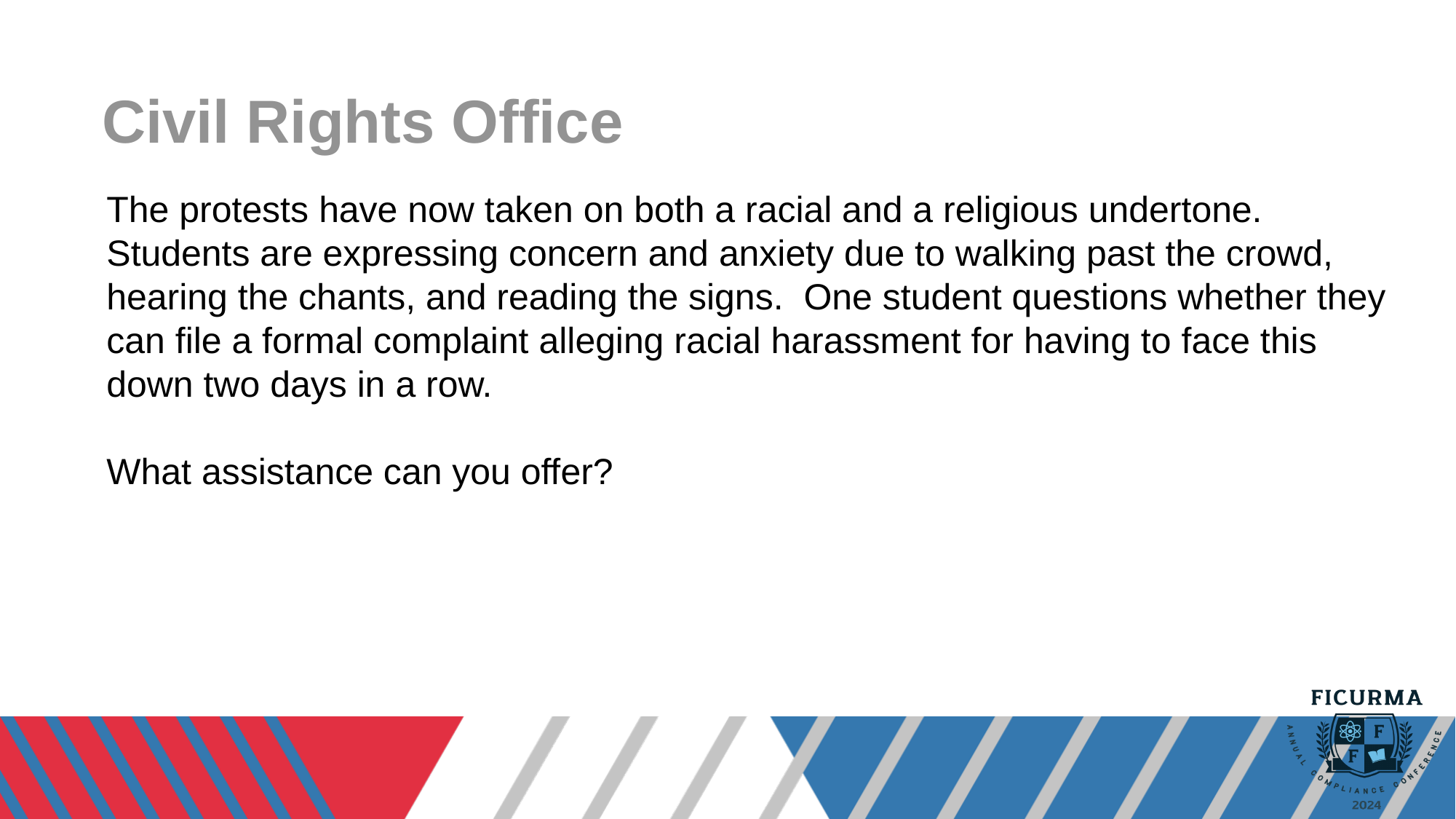

# Civil Rights Office
The protests have now taken on both a racial and a religious undertone.  Students are expressing concern and anxiety due to walking past the crowd, hearing the chants, and reading the signs.  One student questions whether they can file a formal complaint alleging racial harassment for having to face this down two days in a row.

What assistance can you offer?